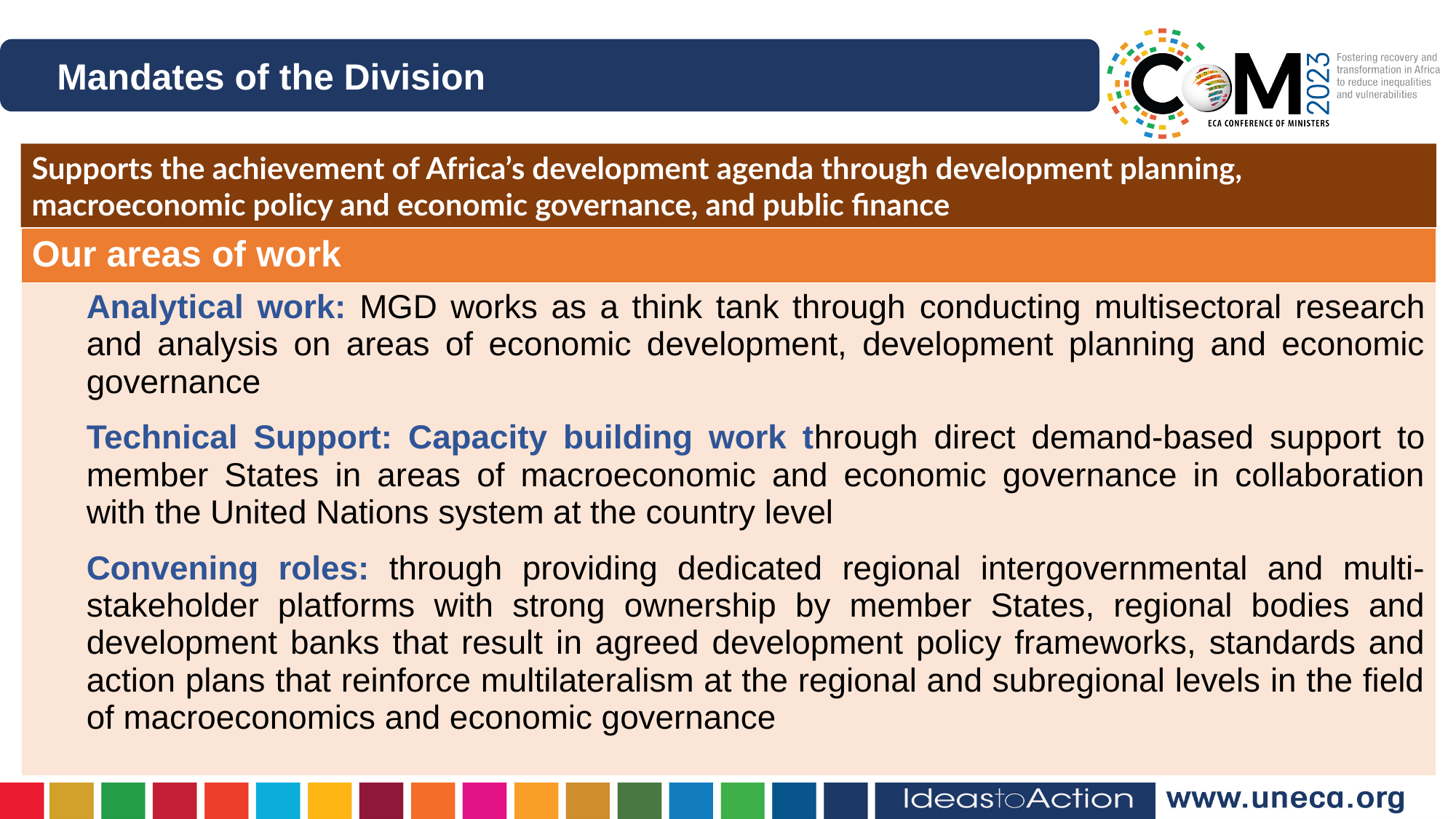

Mandates of the Division
Supports the achievement of Africa’s development agenda through development planning, macroeconomic policy and economic governance, and public finance
| Our areas of work |
| --- |
| Analytical work: MGD works as a think tank through conducting multisectoral research and analysis on areas of economic development, development planning and economic governance Technical Support: Capacity building work through direct demand-based support to member States in areas of macroeconomic and economic governance in collaboration with the United Nations system at the country level Convening roles: through providing dedicated regional intergovernmental and multi-stakeholder platforms with strong ownership by member States, regional bodies and development banks that result in agreed development policy frameworks, standards and action plans that reinforce multilateralism at the regional and subregional levels in the field of macroeconomics and economic governance |